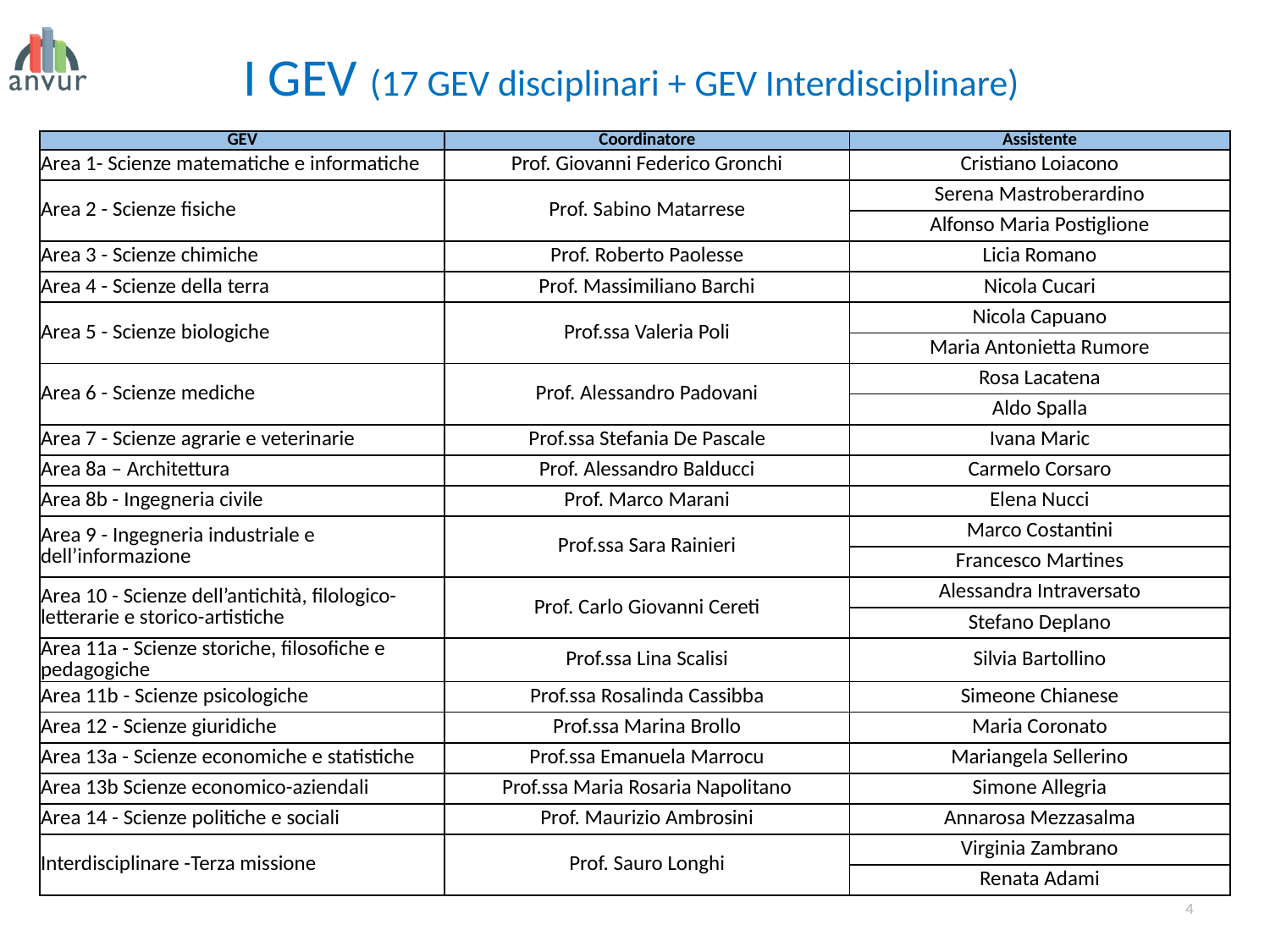

I GEV (17 GEV disciplinari + GEV Interdisciplinare)
| GEV | Coordinatore | Assistente |
| --- | --- | --- |
| Area 1- Scienze matematiche e informatiche | Prof. Giovanni Federico Gronchi | Cristiano Loiacono |
| Area 2 - Scienze fisiche | Prof. Sabino Matarrese | Serena Mastroberardino |
|  |  | Alfonso Maria Postiglione |
| Area 3 - Scienze chimiche | Prof. Roberto Paolesse | Licia Romano |
| Area 4 - Scienze della terra | Prof. Massimiliano Barchi | Nicola Cucari |
| Area 5 - Scienze biologiche | Prof.ssa Valeria Poli | Nicola Capuano |
|  |  | Maria Antonietta Rumore |
| Area 6 - Scienze mediche | Prof. Alessandro Padovani | Rosa Lacatena |
|  |  | Aldo Spalla |
| Area 7 - Scienze agrarie e veterinarie | Prof.ssa Stefania De Pascale | Ivana Maric |
| Area 8a – Architettura | Prof. Alessandro Balducci | Carmelo Corsaro |
| Area 8b - Ingegneria civile | Prof. Marco Marani | Elena Nucci |
| Area 9 - Ingegneria industriale e dell’informazione | Prof.ssa Sara Rainieri | Marco Costantini |
|  |  | Francesco Martines |
| Area 10 - Scienze dell’antichità, filologico-letterarie e storico-artistiche | Prof. Carlo Giovanni Cereti | Alessandra Intraversato |
|  |  | Stefano Deplano |
| Area 11a - Scienze storiche, filosofiche e pedagogiche | Prof.ssa Lina Scalisi | Silvia Bartollino |
| Area 11b - Scienze psicologiche | Prof.ssa Rosalinda Cassibba | Simeone Chianese |
| Area 12 - Scienze giuridiche | Prof.ssa Marina Brollo | Maria Coronato |
| Area 13a - Scienze economiche e statistiche | Prof.ssa Emanuela Marrocu | Mariangela Sellerino |
| Area 13b Scienze economico-aziendali | Prof.ssa Maria Rosaria Napolitano | Simone Allegria |
| Area 14 - Scienze politiche e sociali | Prof. Maurizio Ambrosini | Annarosa Mezzasalma |
| Interdisciplinare -Terza missione | Prof. Sauro Longhi | Virginia Zambrano |
|  |  | Renata Adami |
4